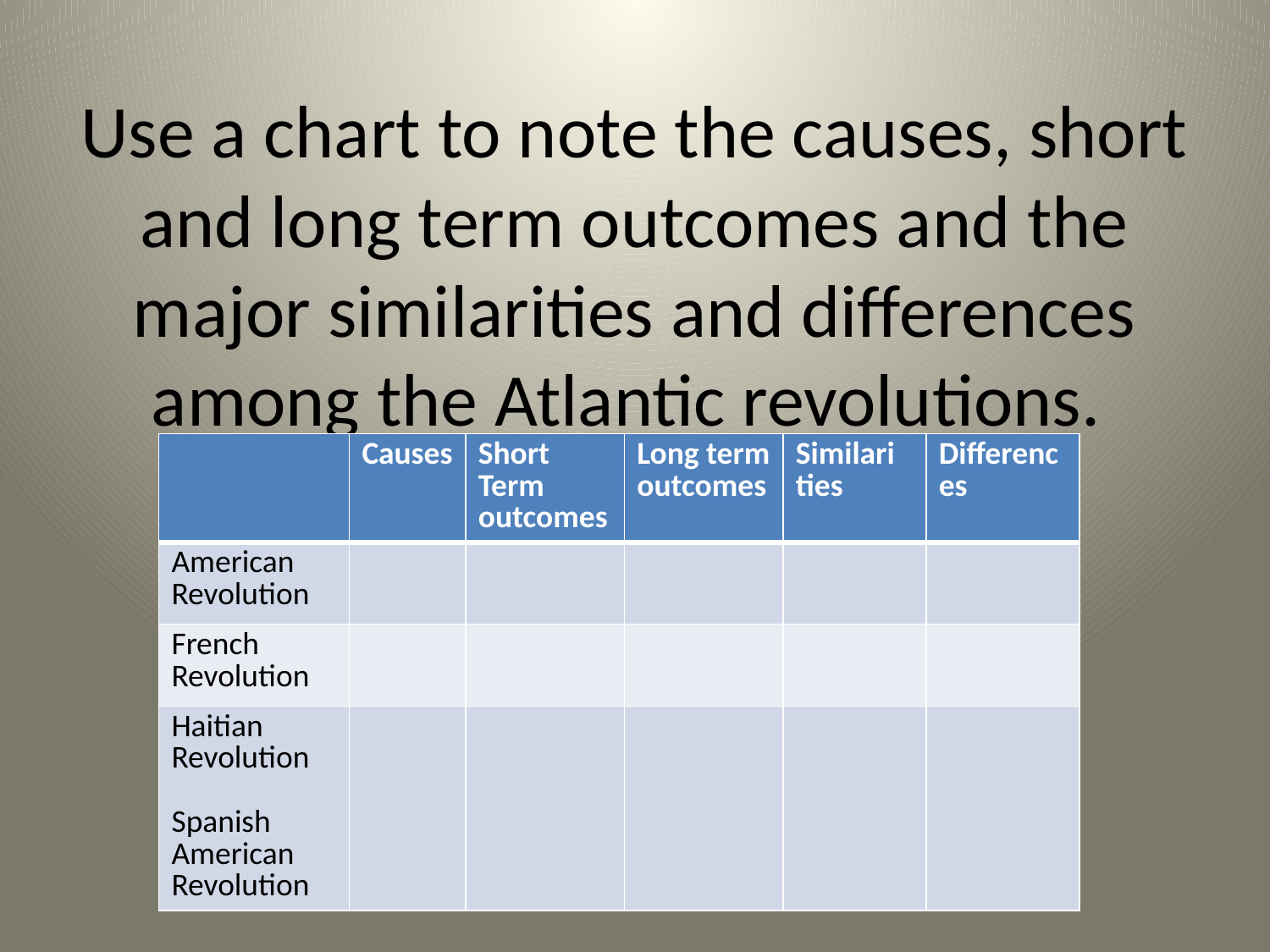

# Use a chart to note the causes, short and long term outcomes and the major similarities and differences among the Atlantic revolutions.
|  | Causes | Short Term outcomes | Long term outcomes | Similarities | Differences |
| --- | --- | --- | --- | --- | --- |
| American Revolution |  |  |  |  |  |
| French Revolution |  |  |  |  |  |
| Haitian Revolution Spanish American Revolution |  |  |  |  |  |